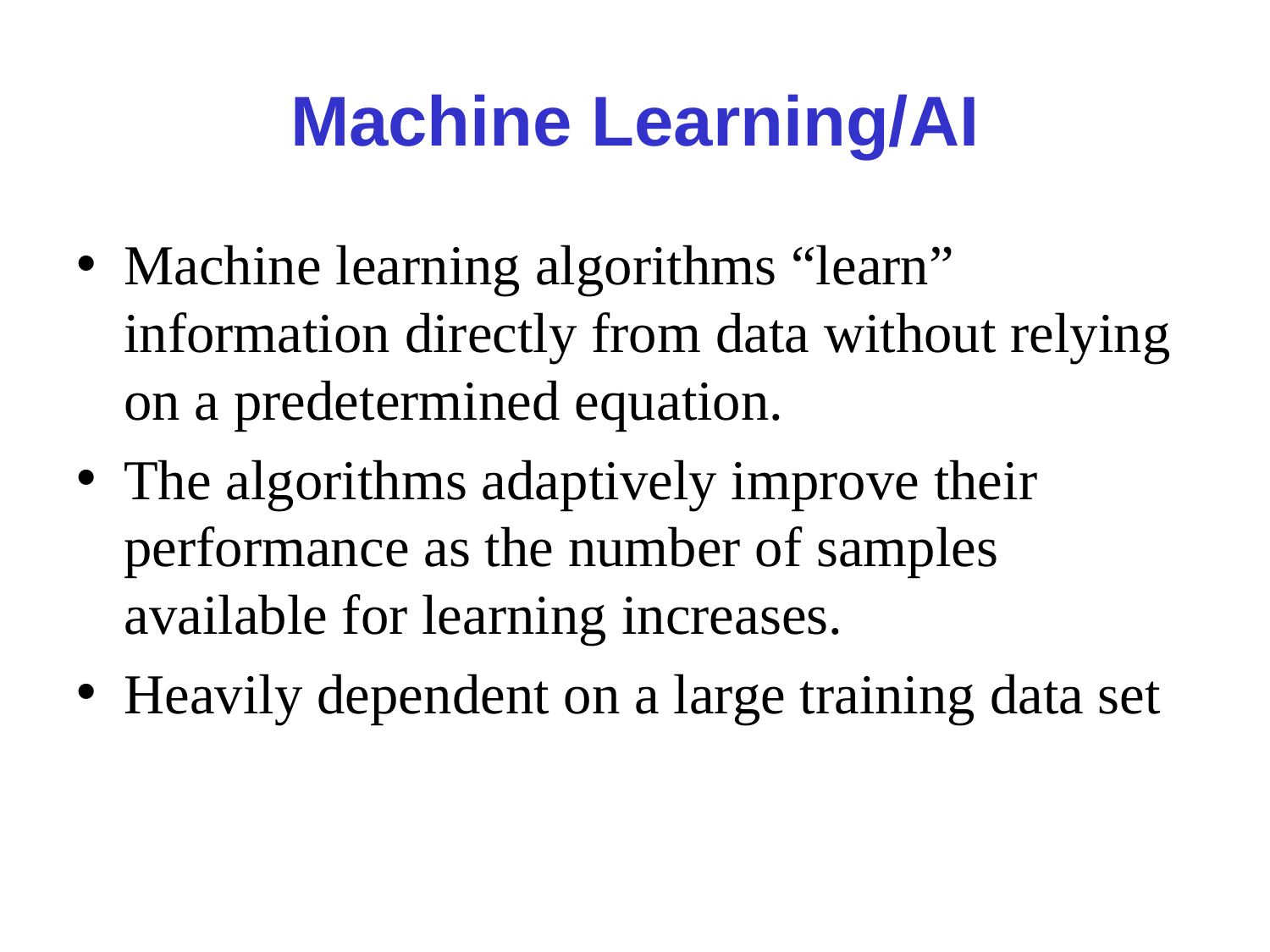

# Machine Learning/AI
Machine learning algorithms “learn” information directly from data without relying on a predetermined equation.
The algorithms adaptively improve their performance as the number of samples available for learning increases.
Heavily dependent on a large training data set